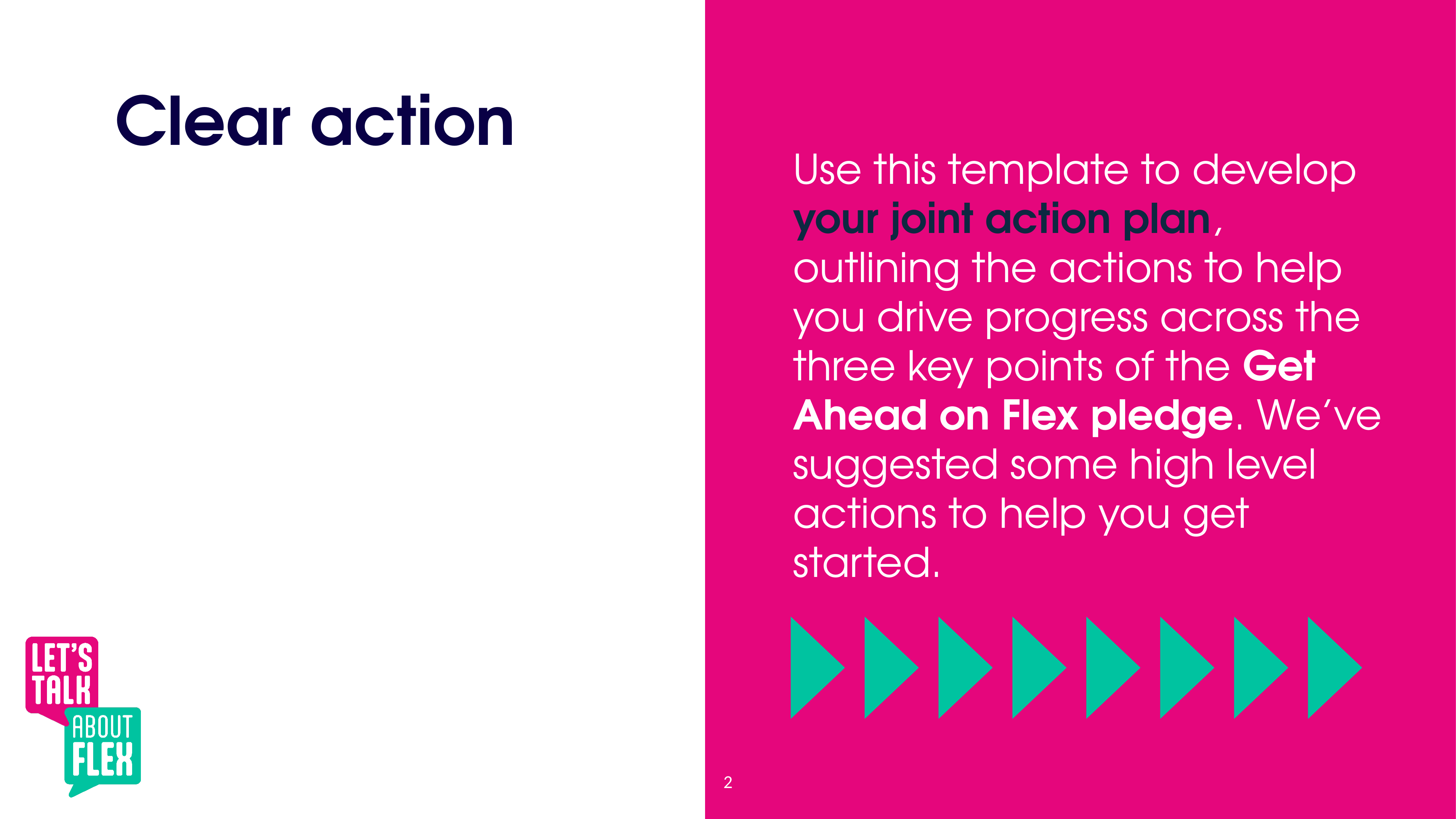

# Clear action
Use this template to develop your joint action plan, outlining the actions to help you drive progress across the three key points of the Get Ahead on Flex pledge. We’ve suggested some high level actions to help you get started.

2